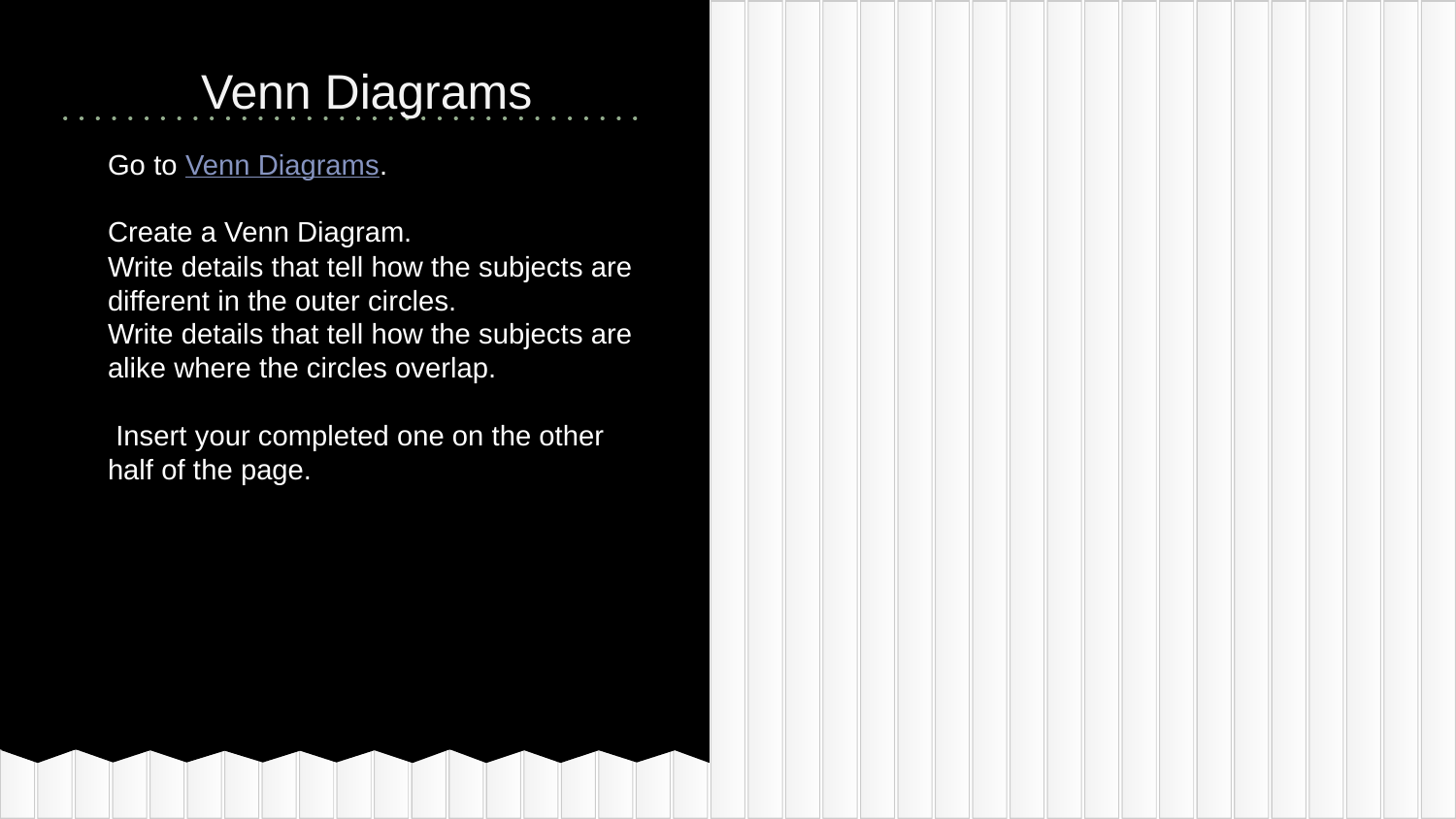

# Venn Diagrams
Go to Venn Diagrams.

Create a Venn Diagram.
Write details that tell how the subjects are different in the outer circles.
Write details that tell how the subjects are alike where the circles overlap.

 Insert your completed one on the other half of the page.